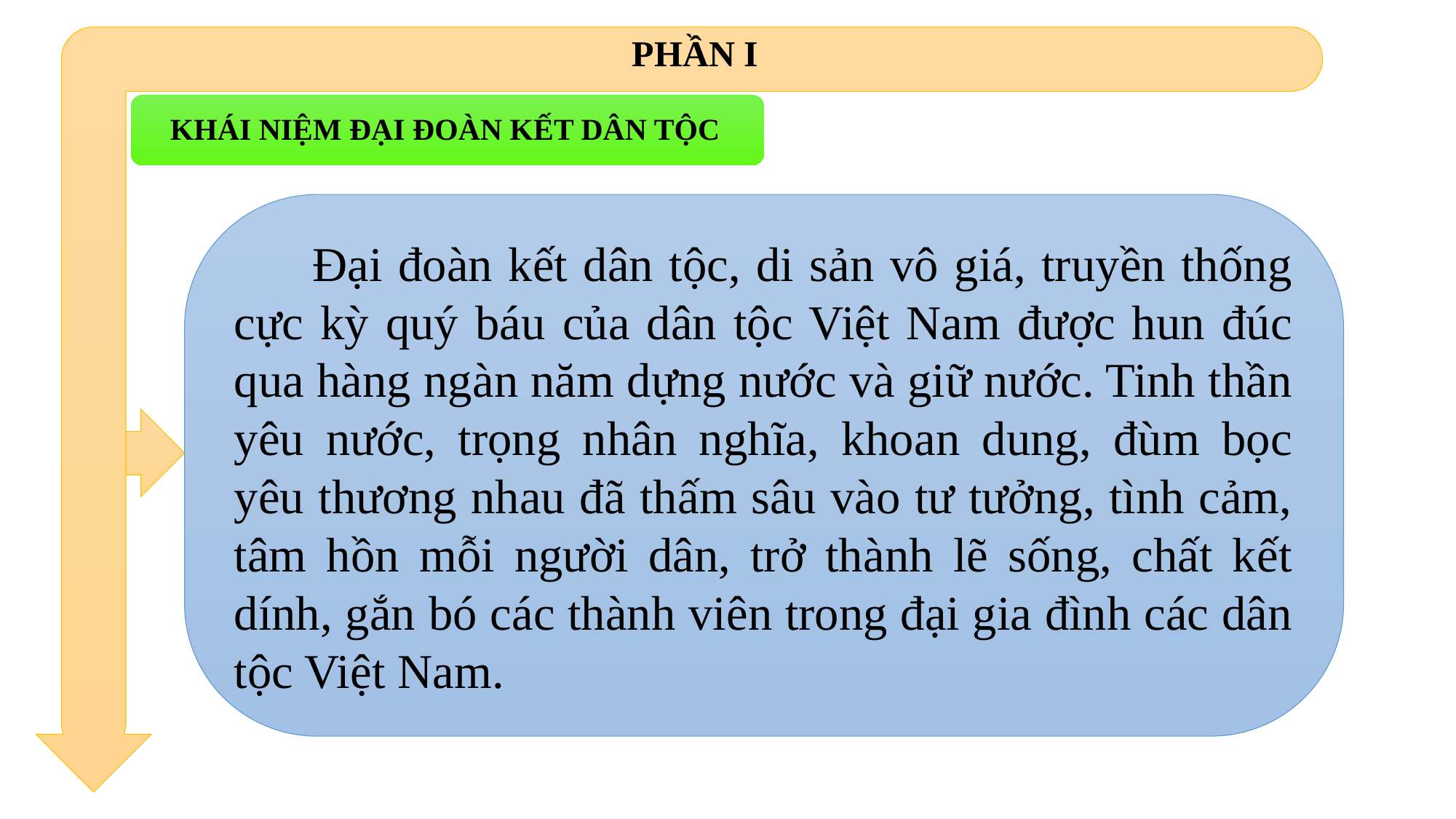

PHẦN I

KHÁI NIỆM ĐẠI ĐOÀN KẾT DÂN TỘC
     Đại đoàn kết dân tộc, di sản vô giá, truyền thống cực kỳ quý báu của dân tộc Việt Nam được hun đúc qua hàng ngàn năm dựng nước và giữ nước. Tinh thần yêu nước, trọng nhân nghĩa, khoan dung, đùm bọc yêu thương nhau đã thấm sâu vào tư tưởng, tình cảm, tâm hồn mỗi người dân, trở thành lẽ sống, chất kết dính, gắn bó các thành viên trong đại gia đình các dân tộc Việt Nam.